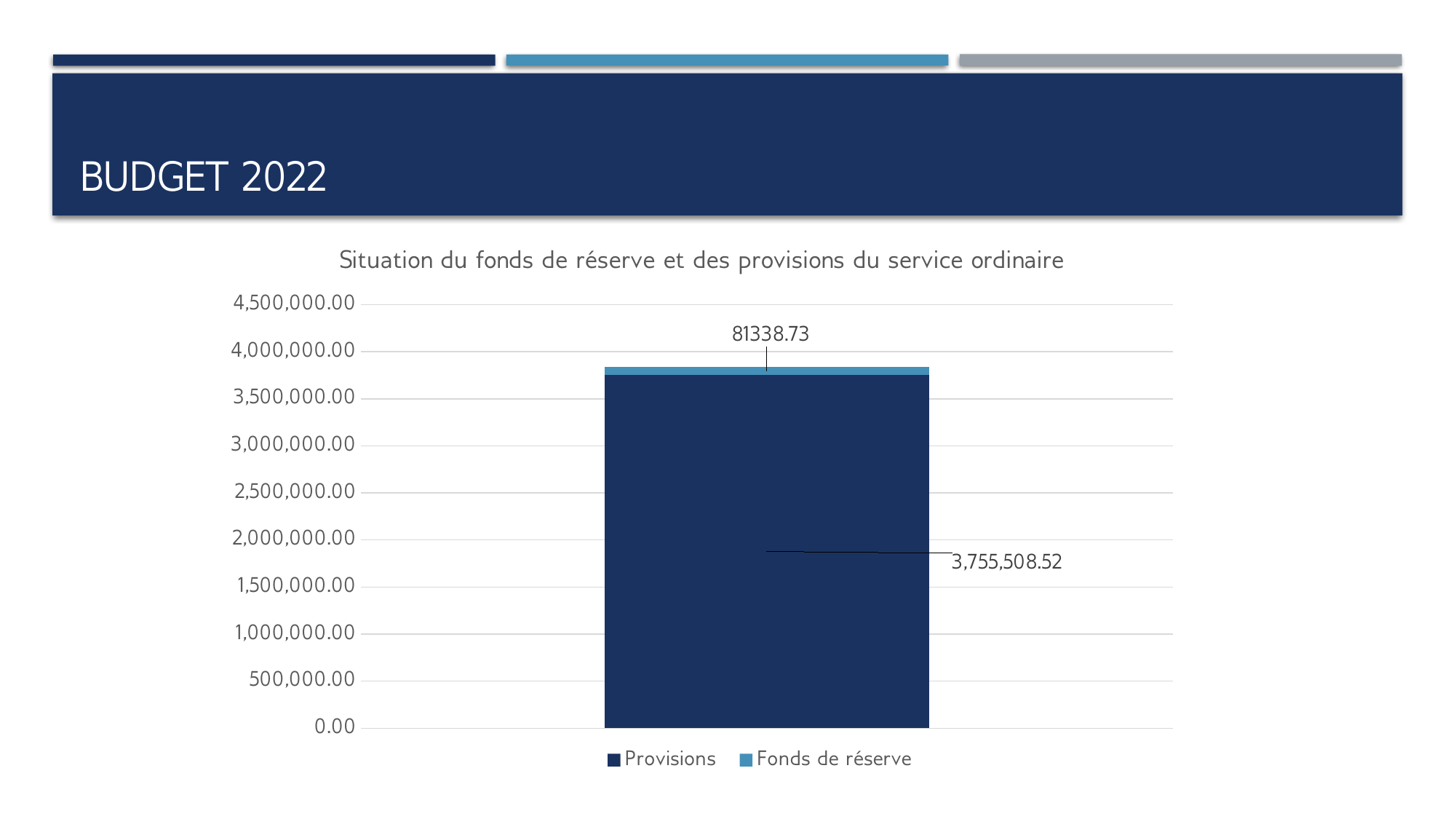

# Budget 2022

### Chart: Situation du fonds de réserve et des provisions du service ordinaire

| Category | Provisions | Fonds de réserve |
|---|---|---|
| 2021 | 3755508.52 | 81338.73 |